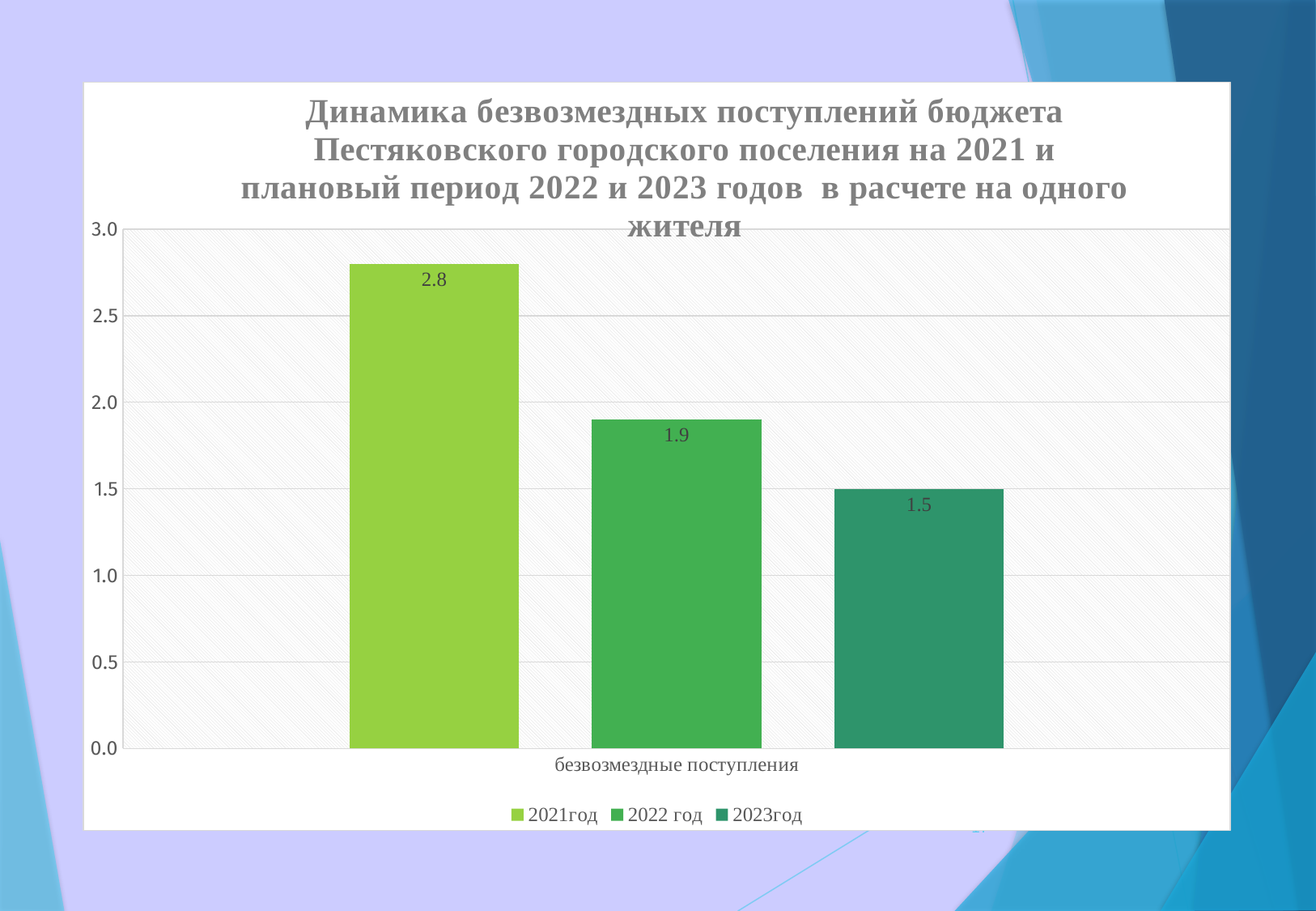

### Chart: Динамика безвозмездных поступлений бюджета Пестяковского городского поселения на 2021 и плановый период 2022 и 2023 годов  в расчете на одного жителя

| Category | 2021год | 2022 год | 2023год |
|---|---|---|---|
| безвозмездные поступления | 2.8 | 1.9 | 1.5 |
17